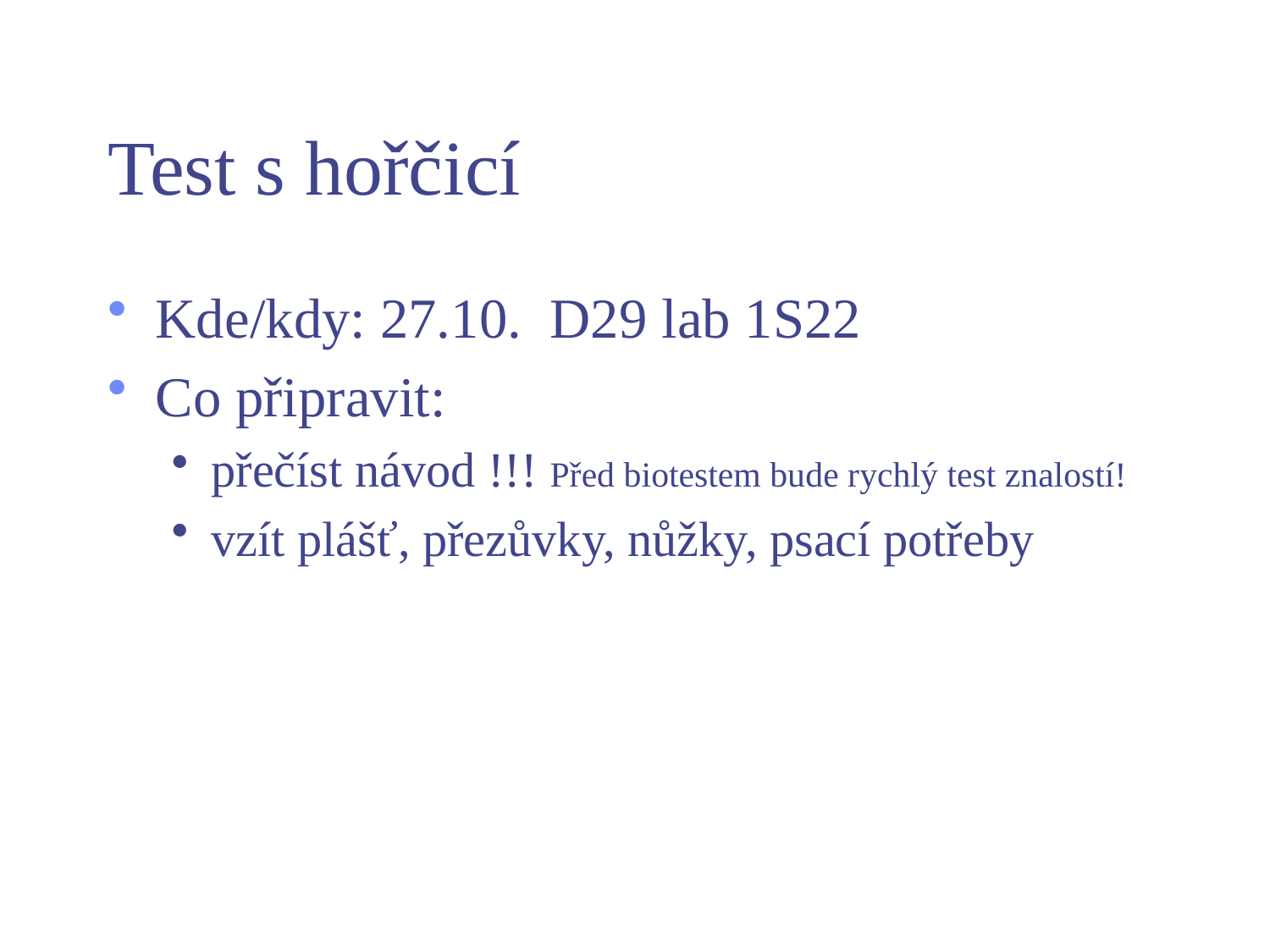

# Test s hořčicí
Kde/kdy: 27.10.  D29 lab 1S22
Co připravit:
přečíst návod !!! Před biotestem bude rychlý test znalostí!
vzít plášť, přezůvky, nůžky, psací potřeby